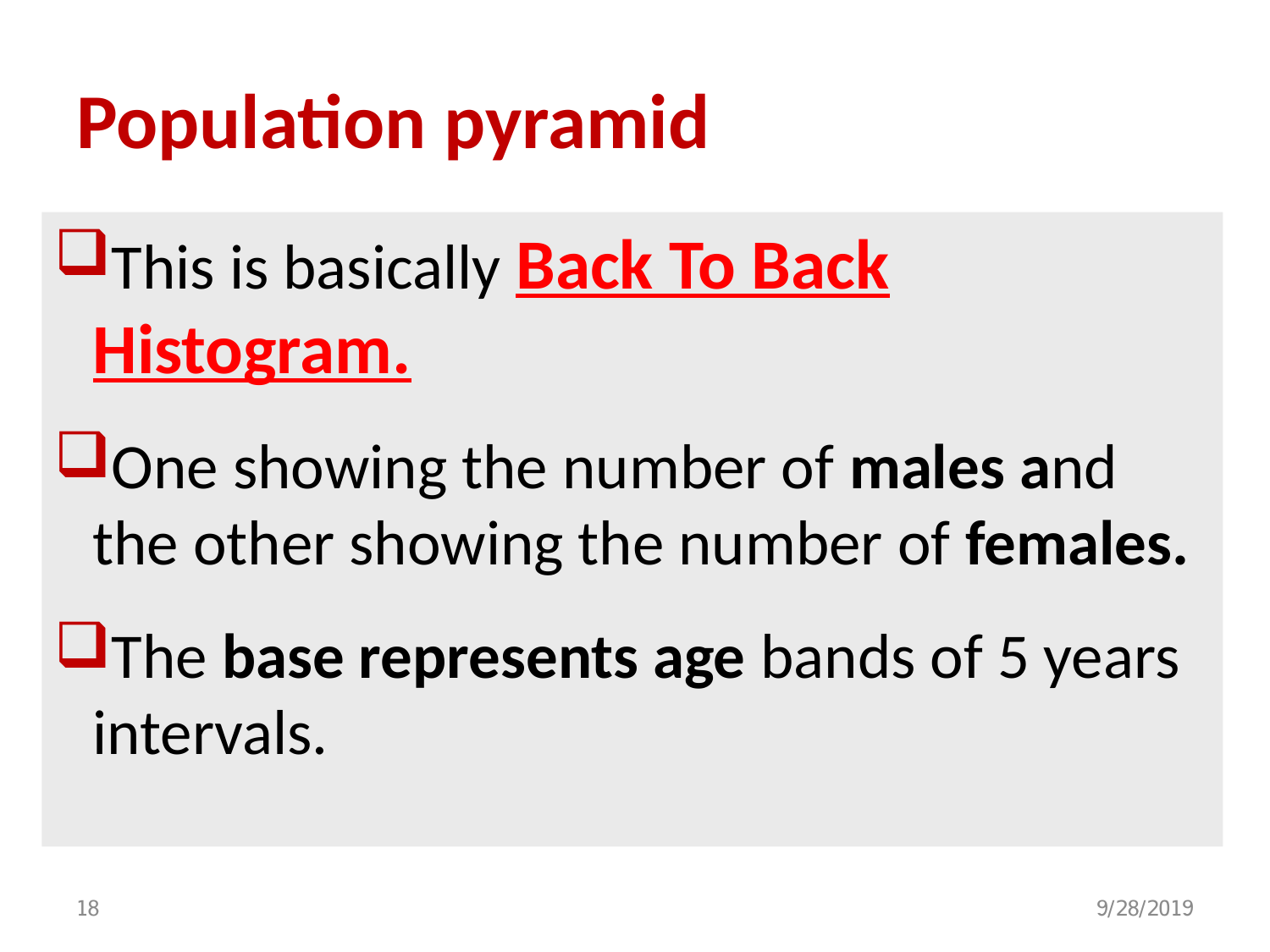

# Population pyramid
This is basically Back To Back Histogram.

One showing the number of males and the other showing the number of females.

The base represents age bands of 5 years intervals.
18
9/28/2019